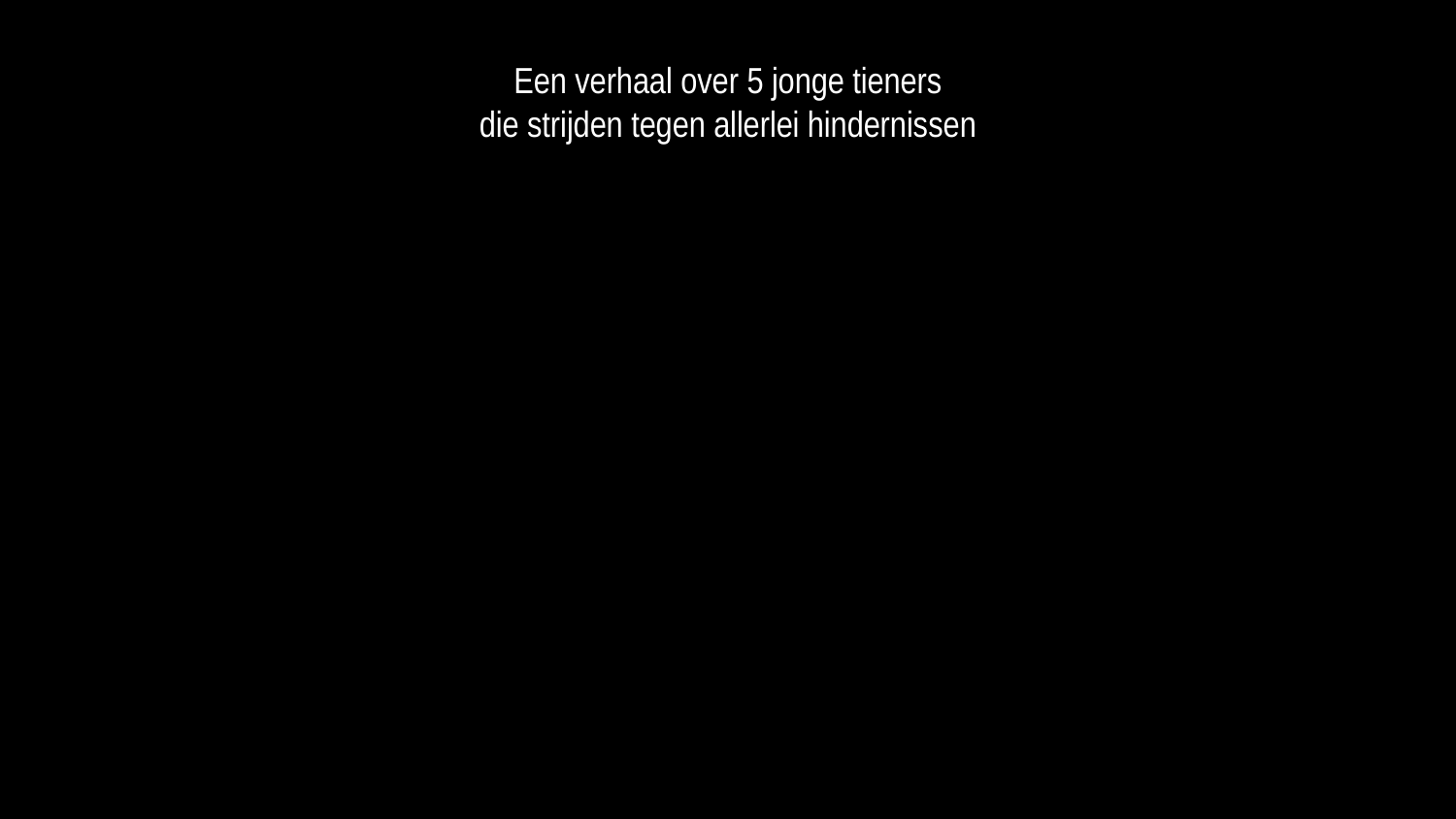

Een verhaal over 5 jonge tieners
die strijden tegen allerlei hindernissen